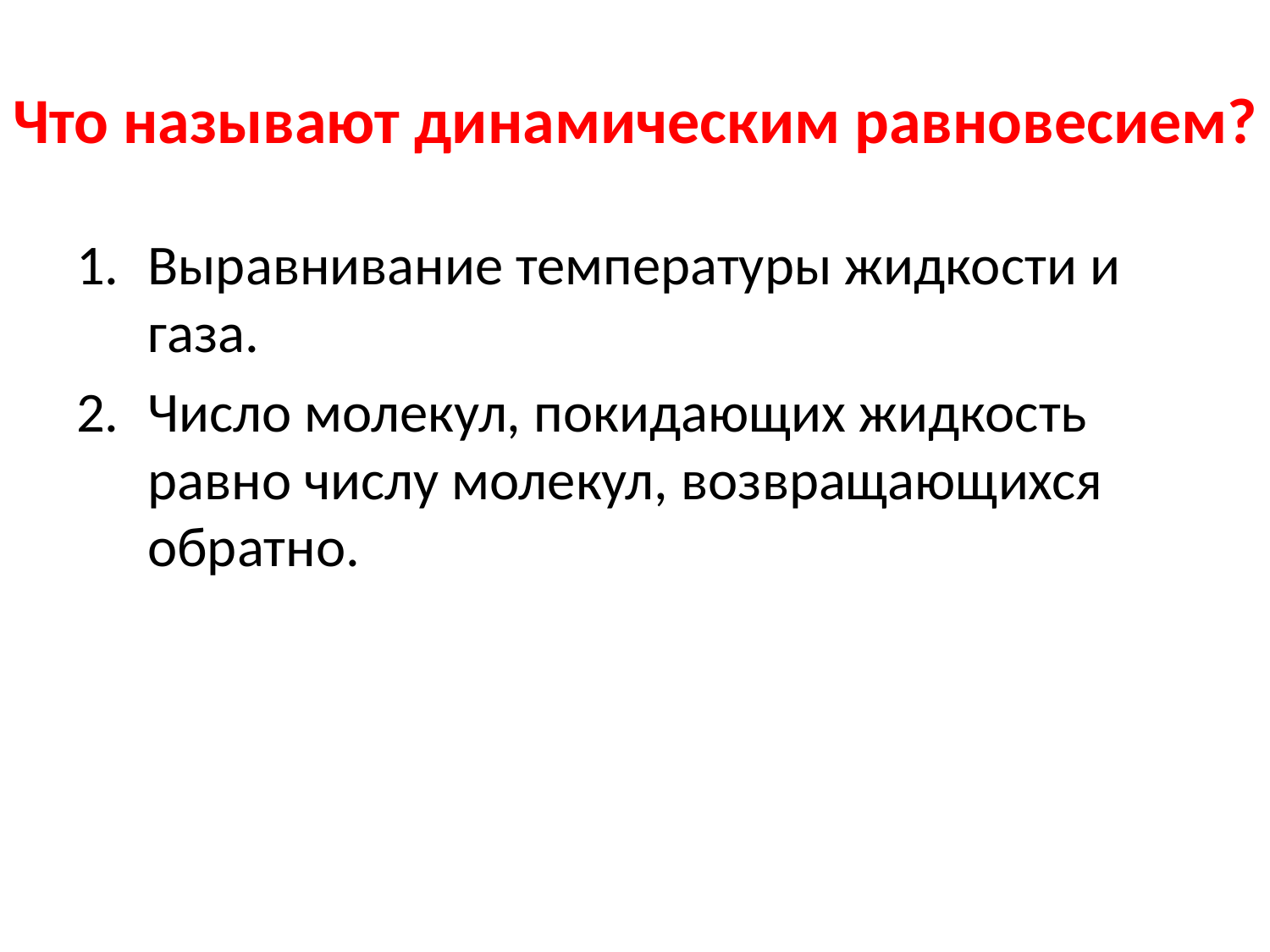

# Что называют динамическим равновесием?
Выравнивание температуры жидкости и газа.
Число молекул, покидающих жидкость равно числу молекул, возвращающихся обратно.